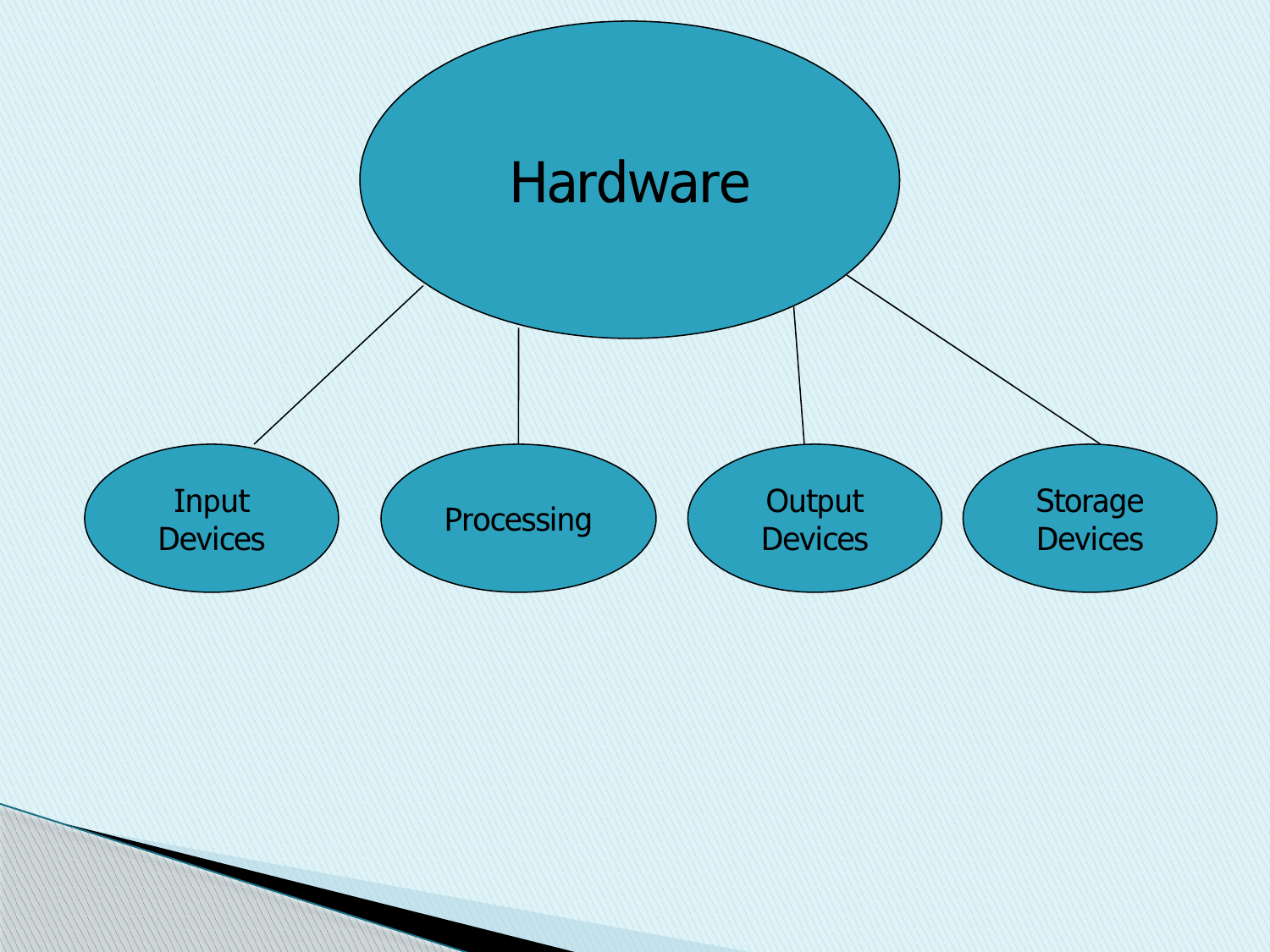

Hardware

Input
Devices
Processing
Output
Devices
Storage
Devices